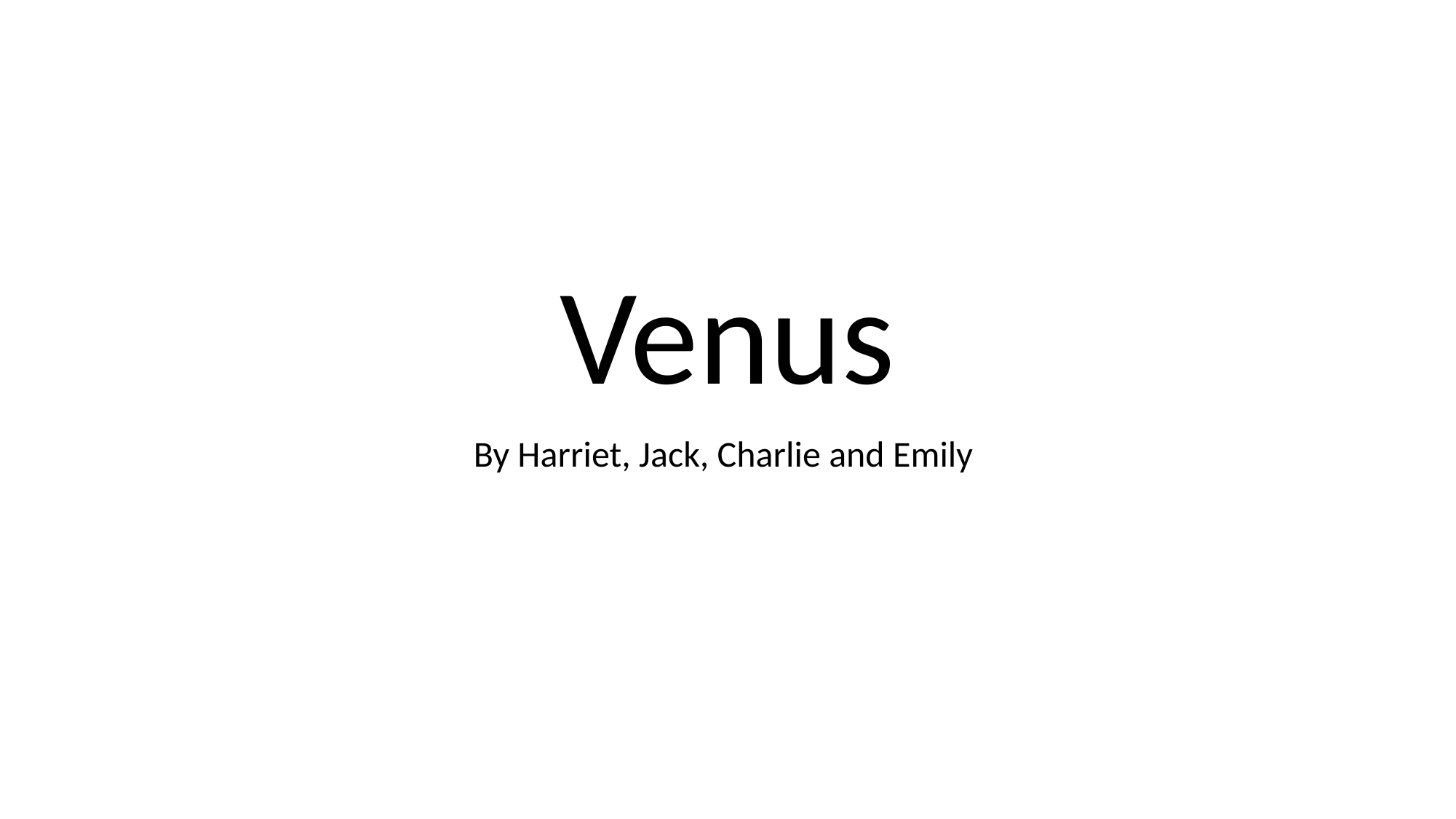

# Venus
By Harriet, Jack, Charlie and Emily